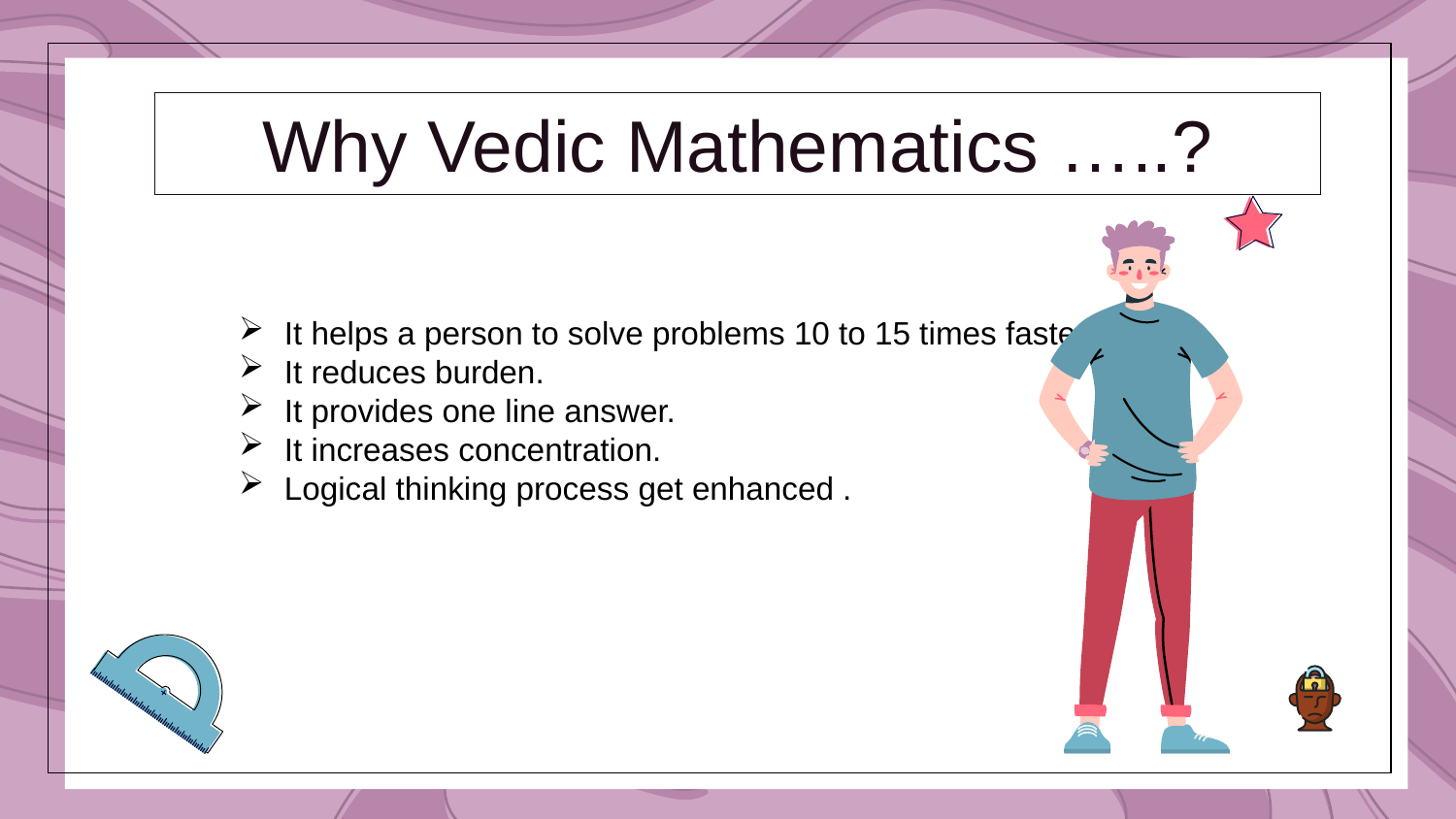

Why Vedic Mathematics …..?

It helps a person to solve problems 10 to 15 times faster .
It reduces burden.
It provides one line answer.
It increases concentration.
Logical thinking process get enhanced .